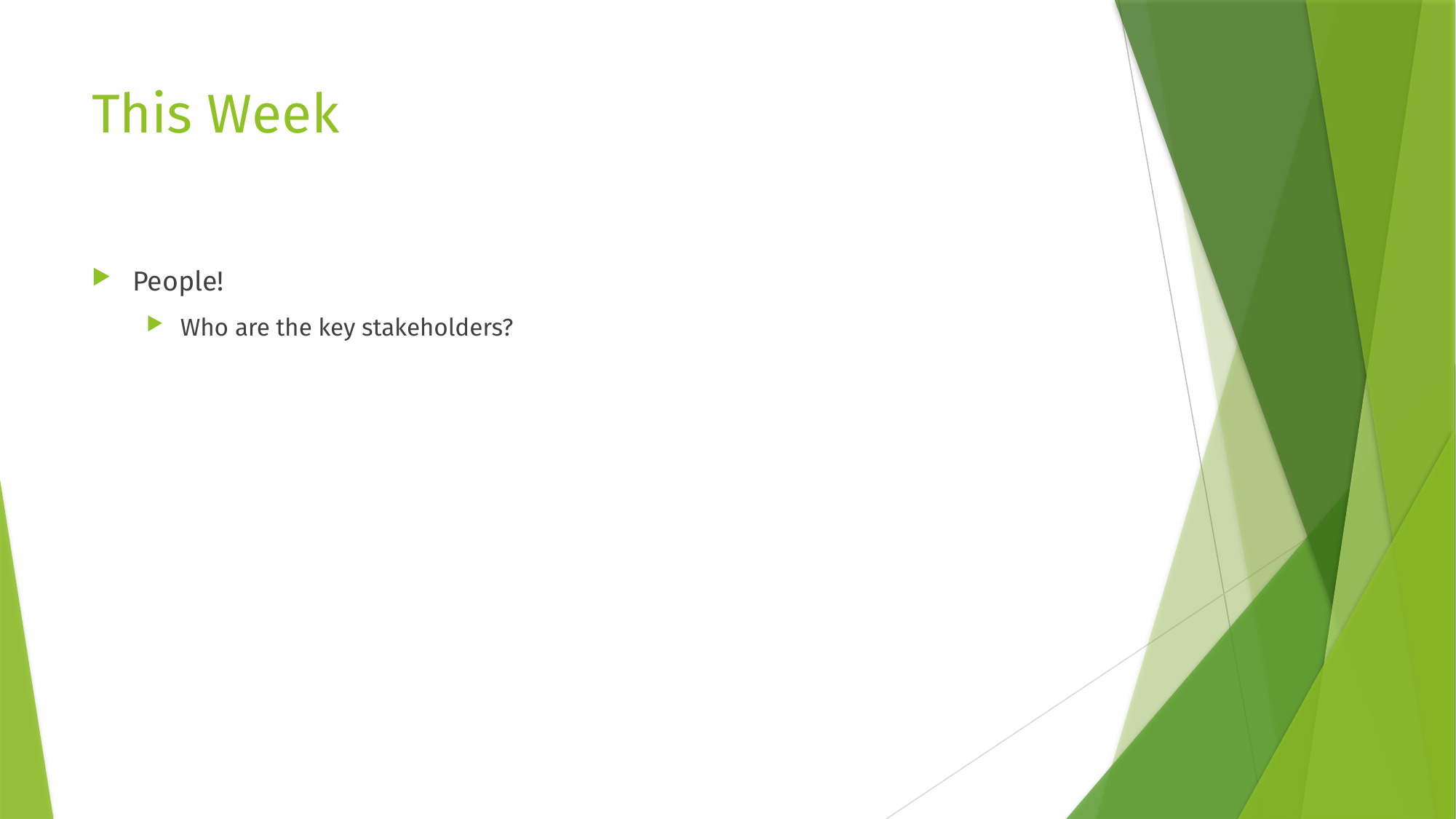

# This Week
People!
Who are the key stakeholders?